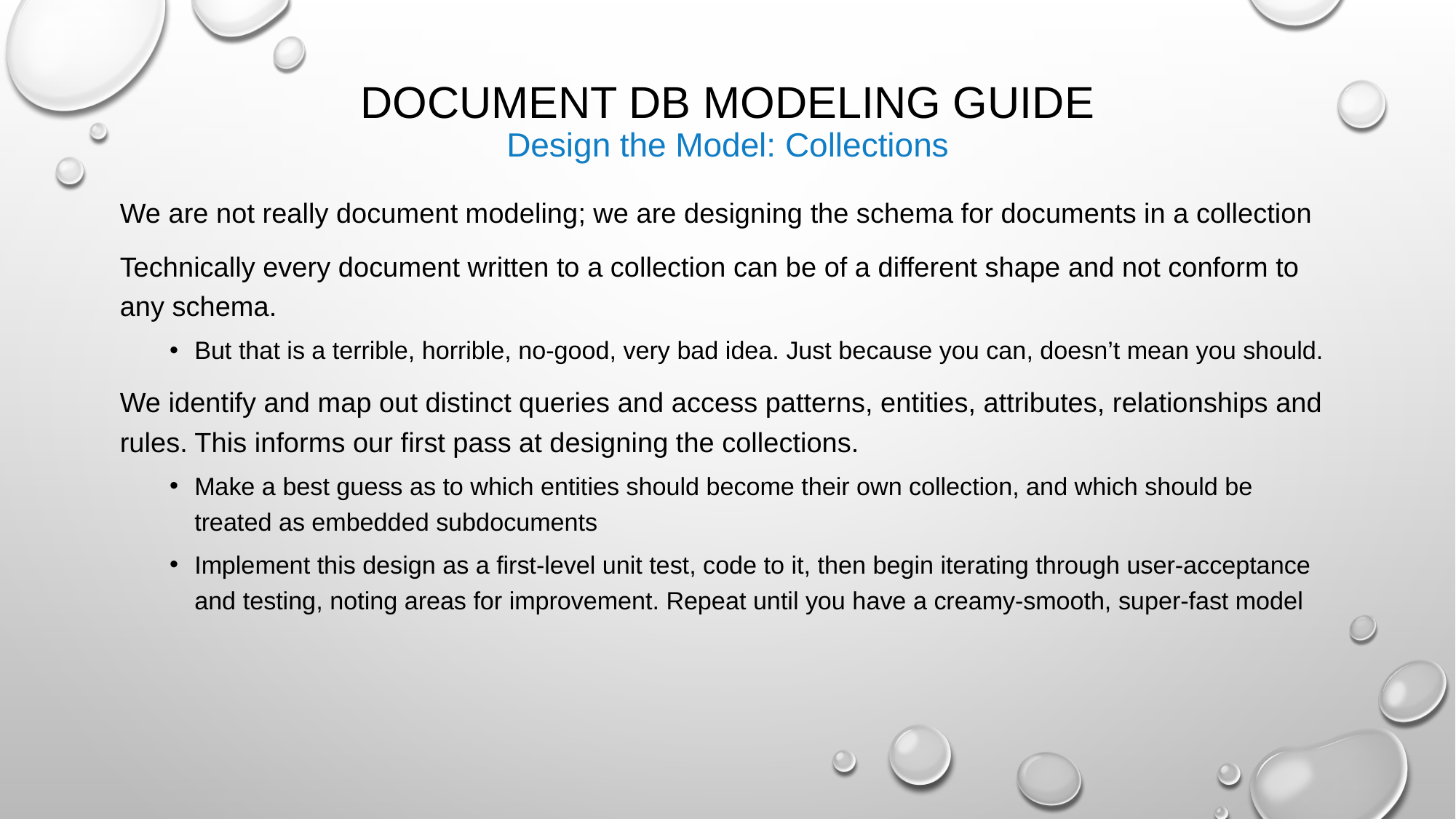

# Document DB Modeling Guide Design the Model: Collections
We are not really document modeling; we are designing the schema for documents in a collection
Technically every document written to a collection can be of a different shape and not conform to any schema.
But that is a terrible, horrible, no-good, very bad idea. Just because you can, doesn’t mean you should.
We identify and map out distinct queries and access patterns, entities, attributes, relationships and rules. This informs our first pass at designing the collections.
Make a best guess as to which entities should become their own collection, and which should be treated as embedded subdocuments
Implement this design as a first-level unit test, code to it, then begin iterating through user-acceptance and testing, noting areas for improvement. Repeat until you have a creamy-smooth, super-fast model